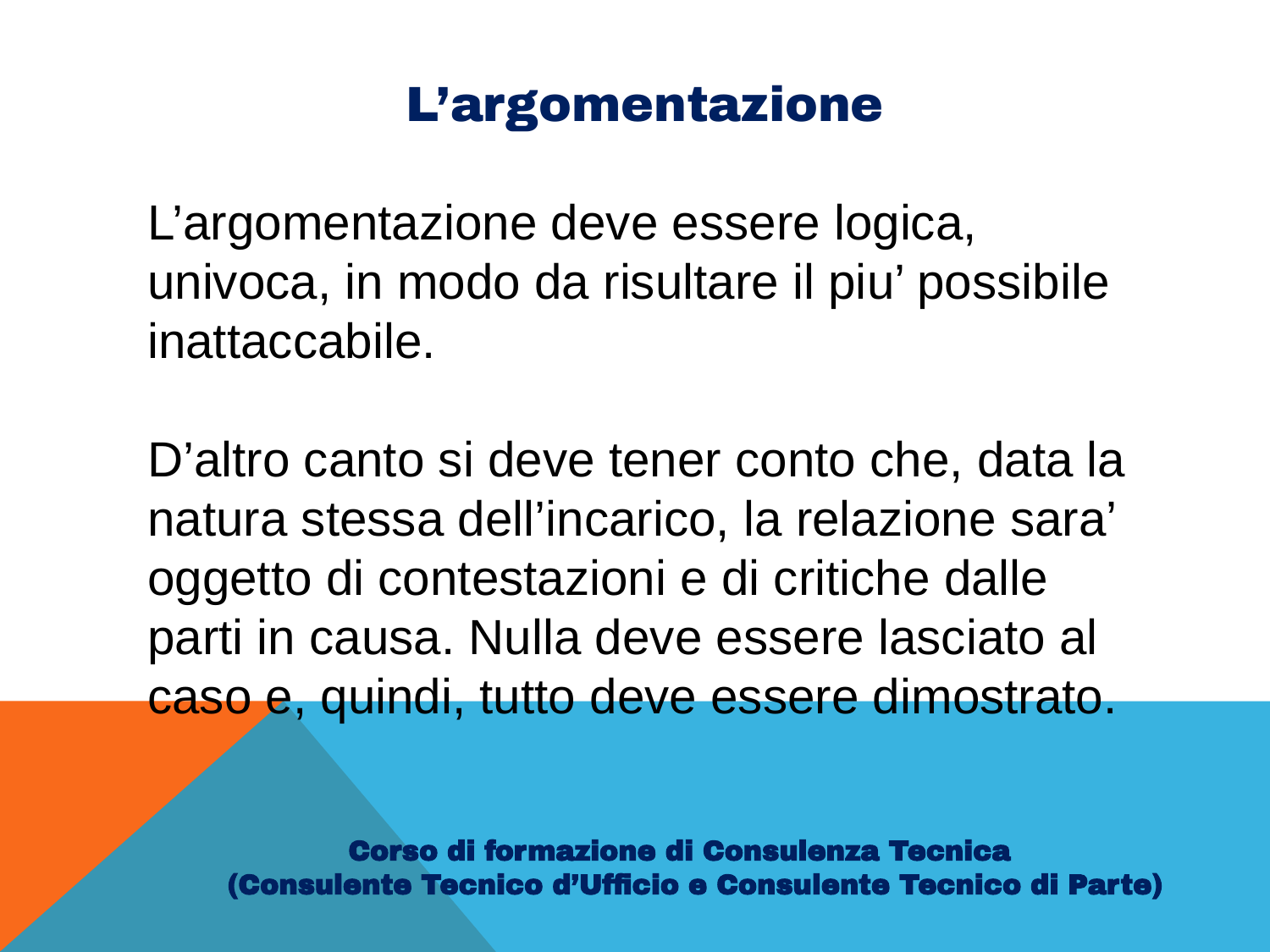

L’argomentazione

L’argomentazione deve essere logica, univoca, in modo da risultare il piu’ possibile inattaccabile.

D’altro canto si deve tener conto che, data la natura stessa dell’incarico, la relazione sara’ oggetto di contestazioni e di critiche dalle parti in causa. Nulla deve essere lasciato al caso e, quindi, tutto deve essere dimostrato.

             Corso di formazione di Consulenza Tecnica
(Consulente Tecnico d’Ufficio e Consulente Tecnico di Parte)